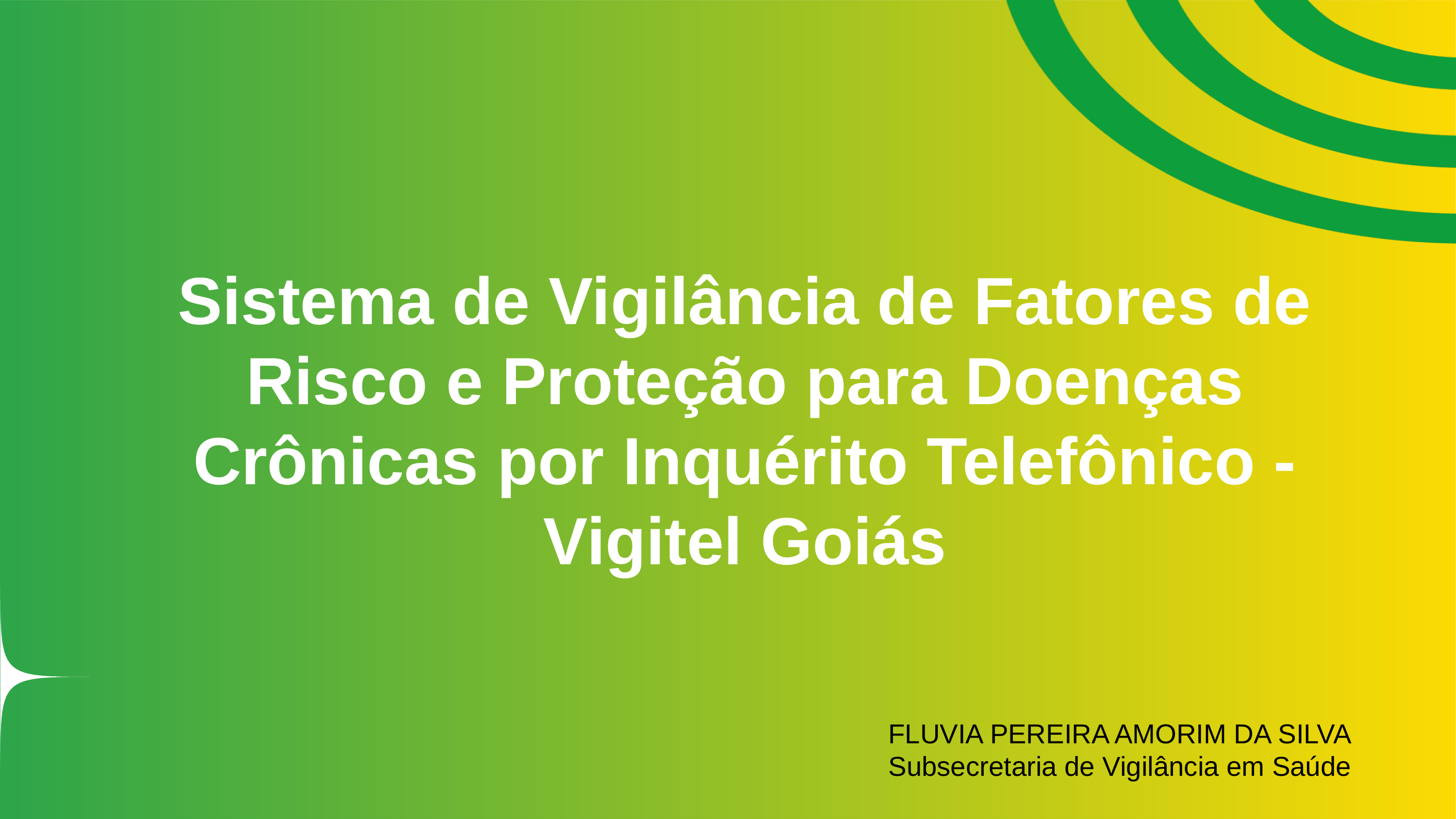

Sistema de Vigilância de Fatores de Risco e Proteção para Doenças Crônicas por Inquérito Telefônico - Vigitel Goiás

FLUVIA PEREIRA AMORIM DA SILVA
Subsecretaria de Vigilância em Saúde